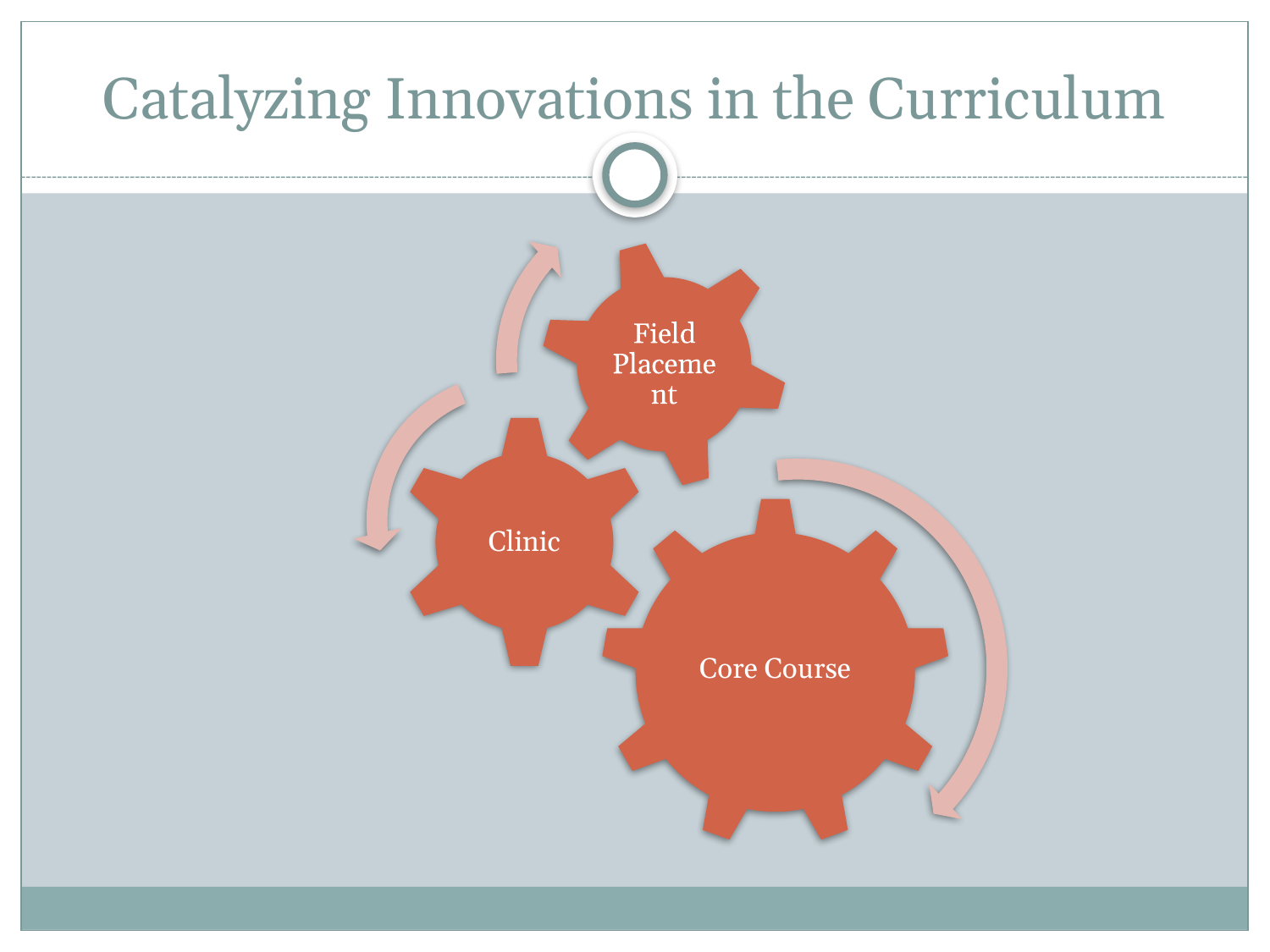

# Catalyzing Innovations in the Curriculum
Core Course
Clinic
Field Placement